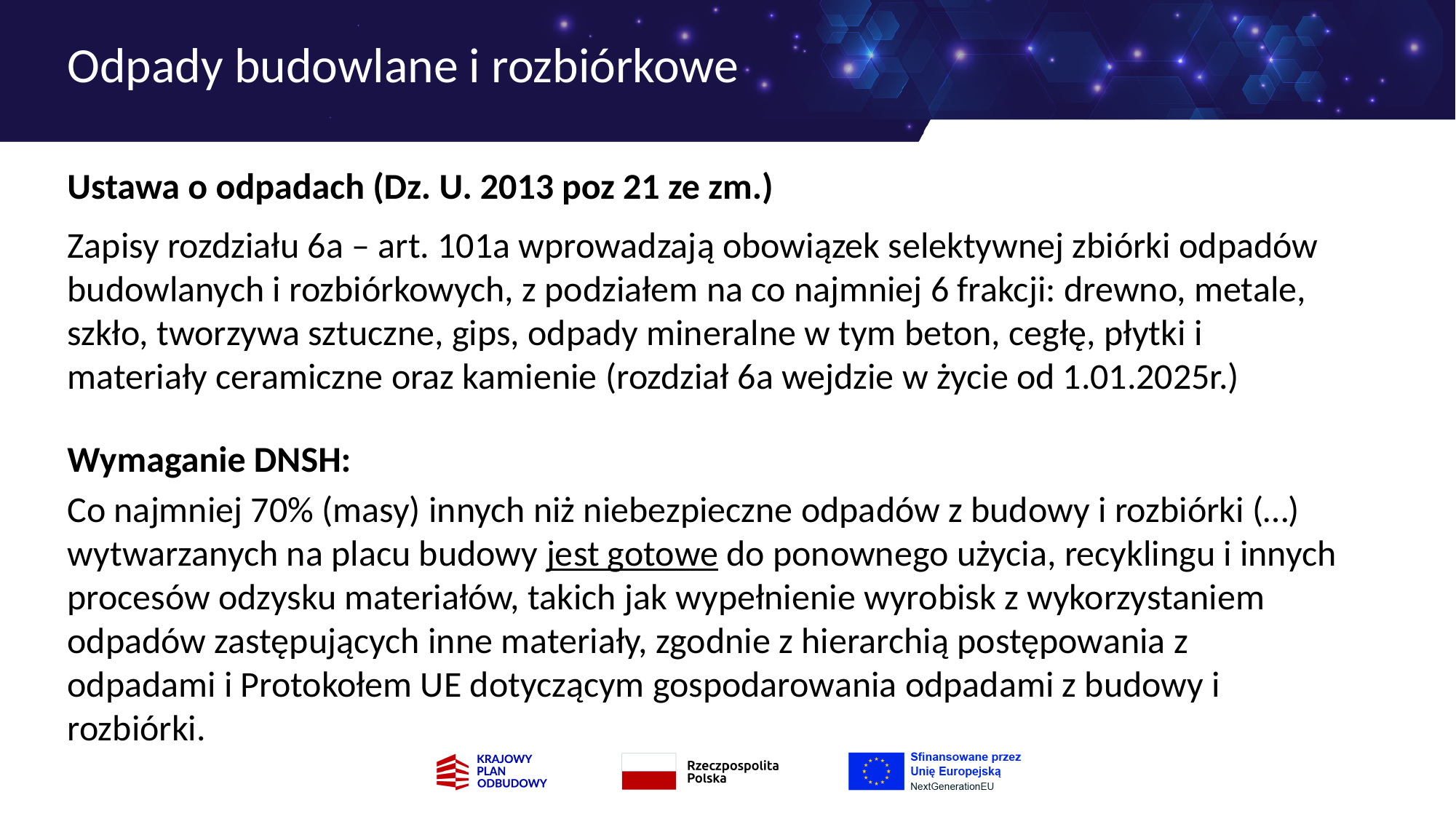

# Odpady budowlane i rozbiórkowe
Ustawa o odpadach (Dz. U. 2013 poz 21 ze zm.)

Zapisy rozdziału 6a – art. 101a wprowadzają obowiązek selektywnej zbiórki odpadów budowlanych i rozbiórkowych, z podziałem na co najmniej 6 frakcji: drewno, metale, szkło, tworzywa sztuczne, gips, odpady mineralne w tym beton, cegłę, płytki i materiały ceramiczne oraz kamienie (rozdział 6a wejdzie w życie od 1.01.2025r.)
Wymaganie DNSH:

Co najmniej 70% (masy) innych niż niebezpieczne odpadów z budowy i rozbiórki (…) wytwarzanych na placu budowy jest gotowe do ponownego użycia, recyklingu i innych procesów odzysku materiałów, takich jak wypełnienie wyrobisk z wykorzystaniem odpadów zastępujących inne materiały, zgodnie z hierarchią postępowania z odpadami i Protokołem UE dotyczącym gospodarowania odpadami z budowy i rozbiórki.